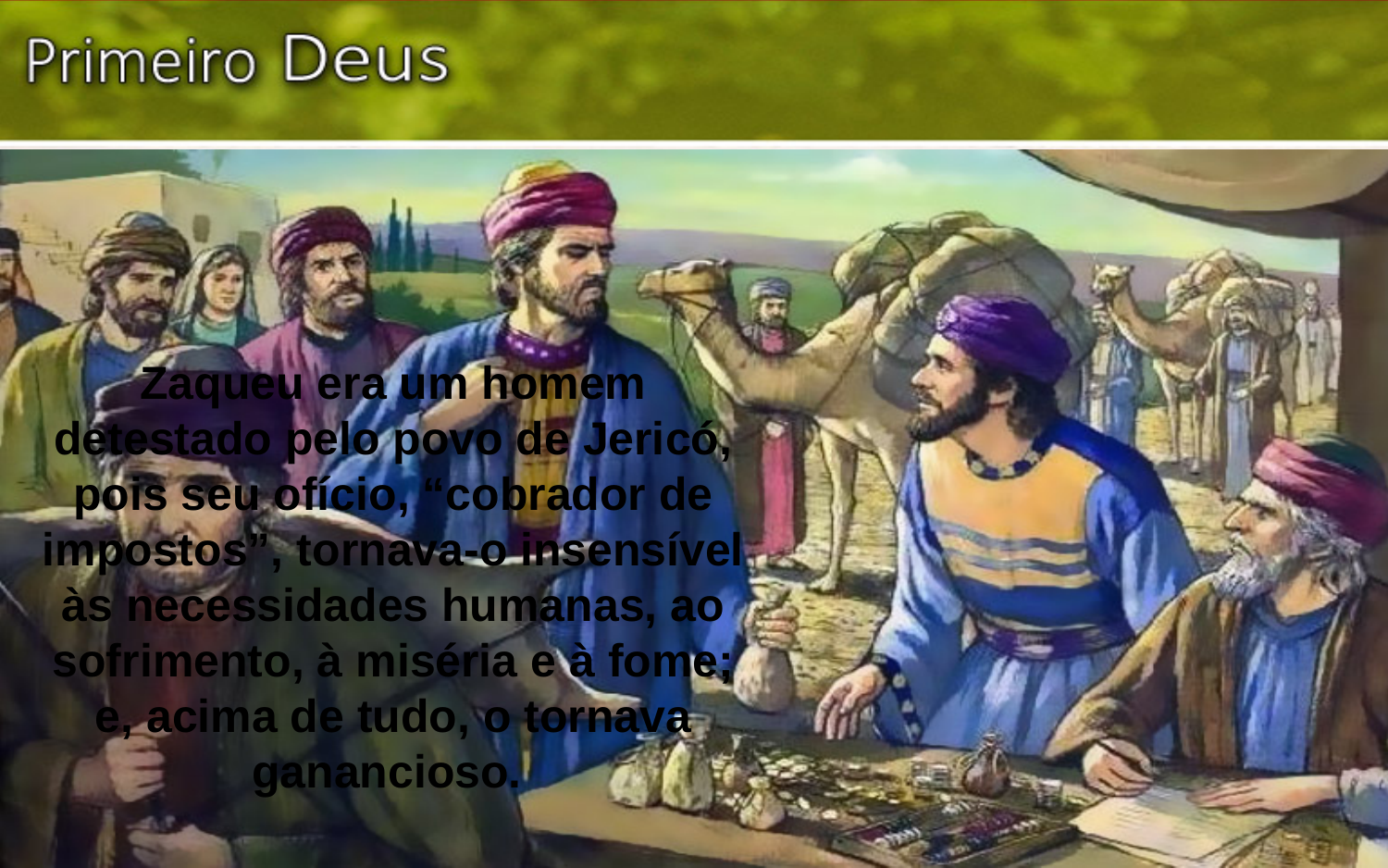

Zaqueu era um homem detestado pelo povo de Jericó, pois seu ofício, “cobrador de impostos”, tornava-o insensível às necessidades humanas, ao sofrimento, à miséria e à fome; e, acima de tudo, o tornava ganancioso.